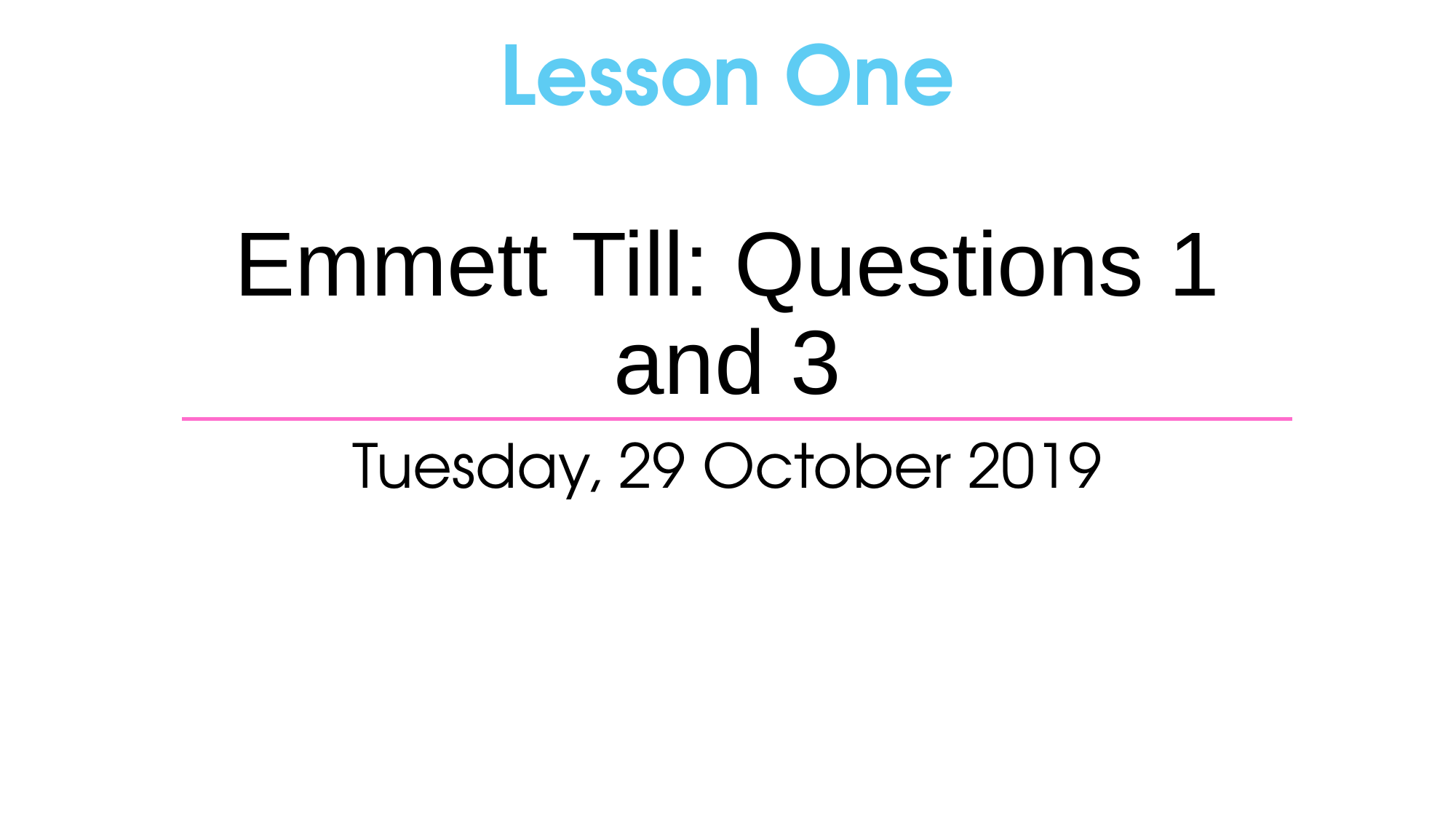

Lesson One
# Emmett Till: Questions 1 and 3
Tuesday, 29 October 2019